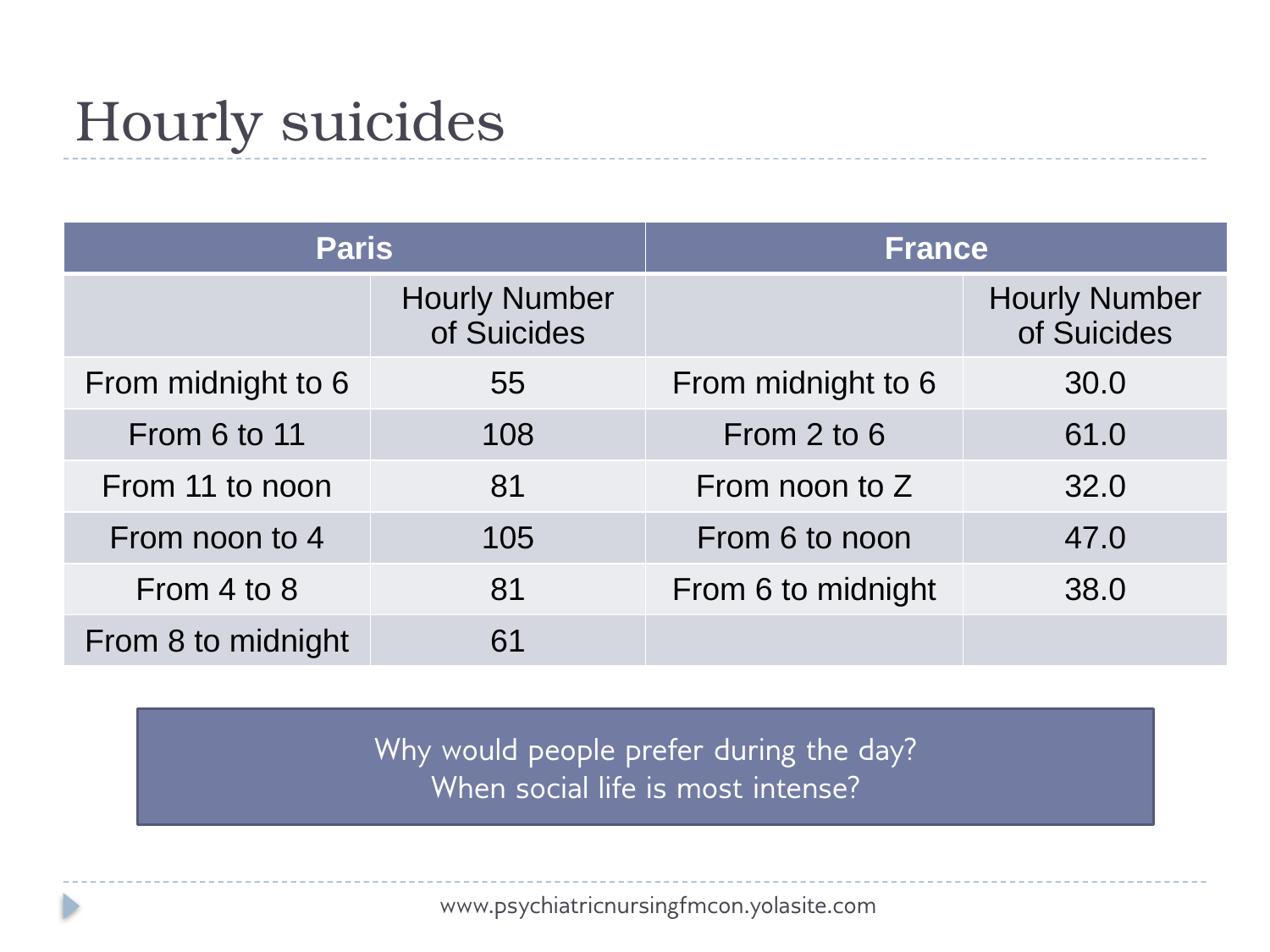

# Hourly suicides
| Paris |  | France |  |
| --- | --- | --- | --- |
|  | Hourly Number of Suicides |  | Hourly Number of Suicides |
| From midnight to 6 | 55 | From midnight to 6 | 30.0 |
| From 6 to 11 | 108 | From 2 to 6 | 61.0 |
| From 11 to noon | 81 | From noon to Z | 32.0 |
| From noon to 4 | 105 | From 6 to noon | 47.0 |
| From 4 to 8 | 81 | From 6 to midnight | 38.0 |
| From 8 to midnight | 61 |  |  |
Why would people prefer during the day?
When social life is most intense?
www.psychiatricnursingfmcon.yolasite.com